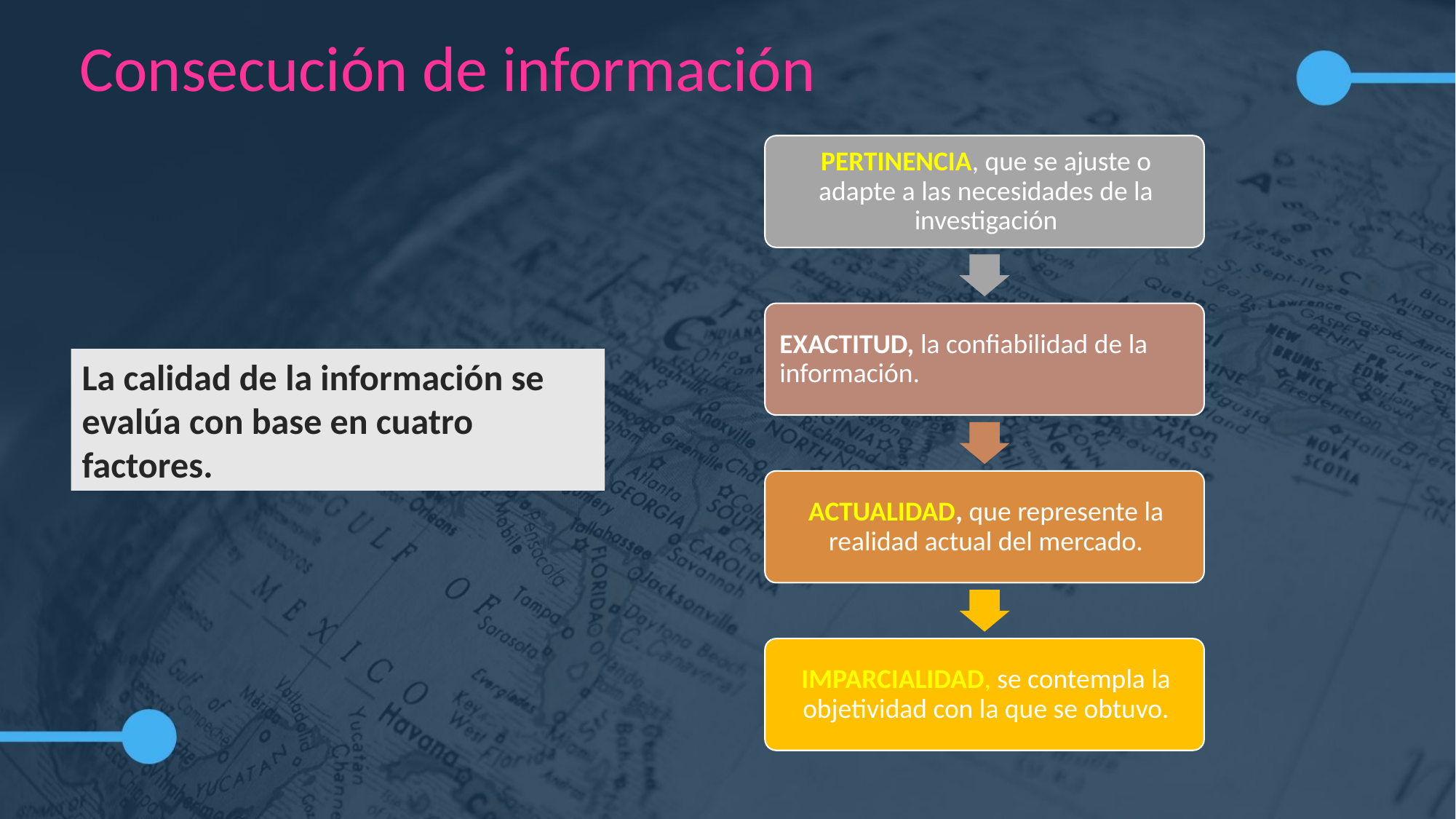

Consecución de información
PERTINENCIA, que se ajuste o adapte a las necesidades de la investigación

EXACTITUD, la confiabilidad de la información.

ACTUALIDAD, que represente la realidad actual del mercado.

IMPARCIALIDAD, se contempla la objetividad con la que se obtuvo.
La calidad de la información se evalúa con base en cuatro  factores.